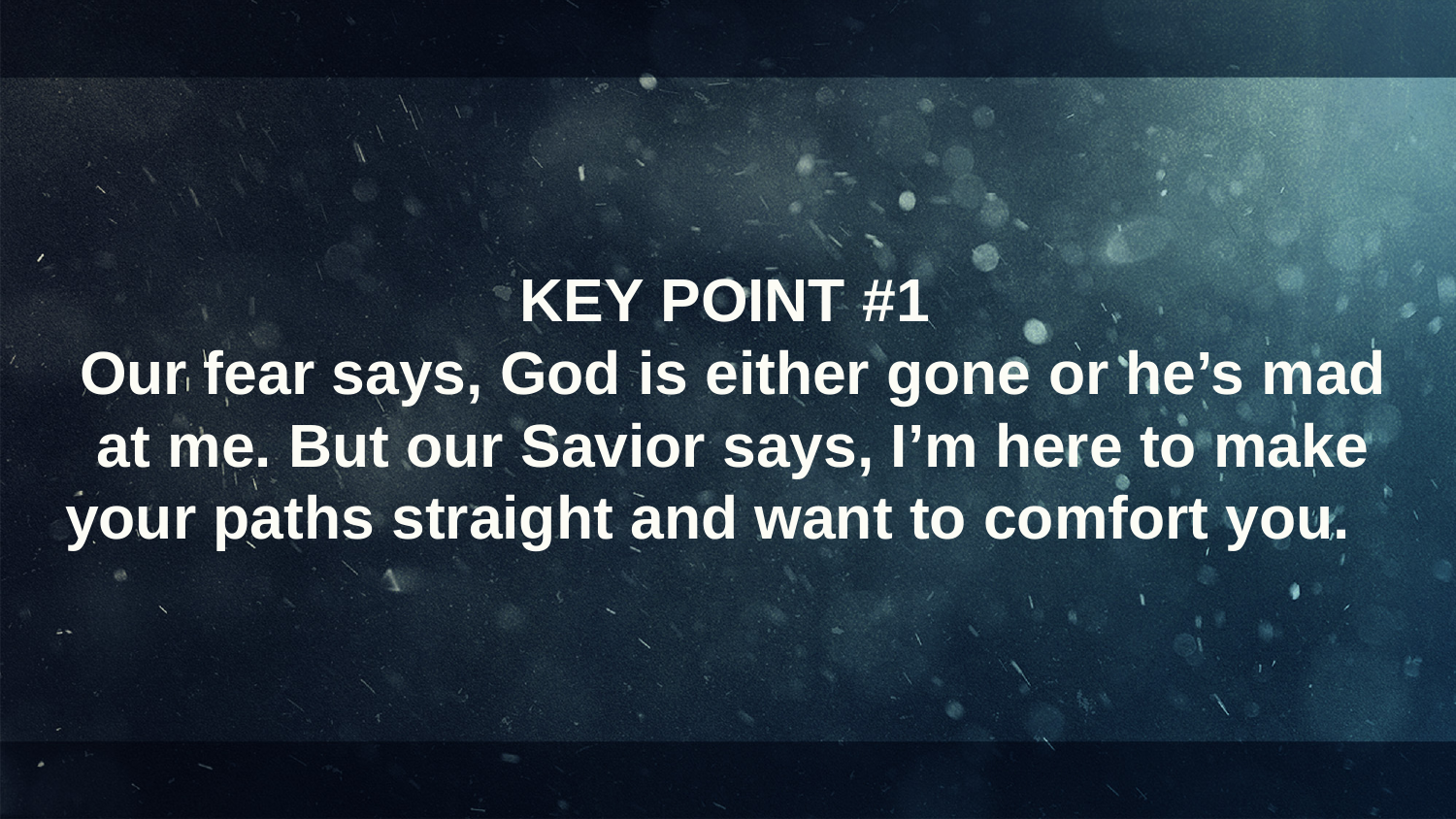

KEY POINT #1
Our fear says, God is either gone or he’s mad at me. But our Savior says, I’m here to make your paths straight and want to comfort you.